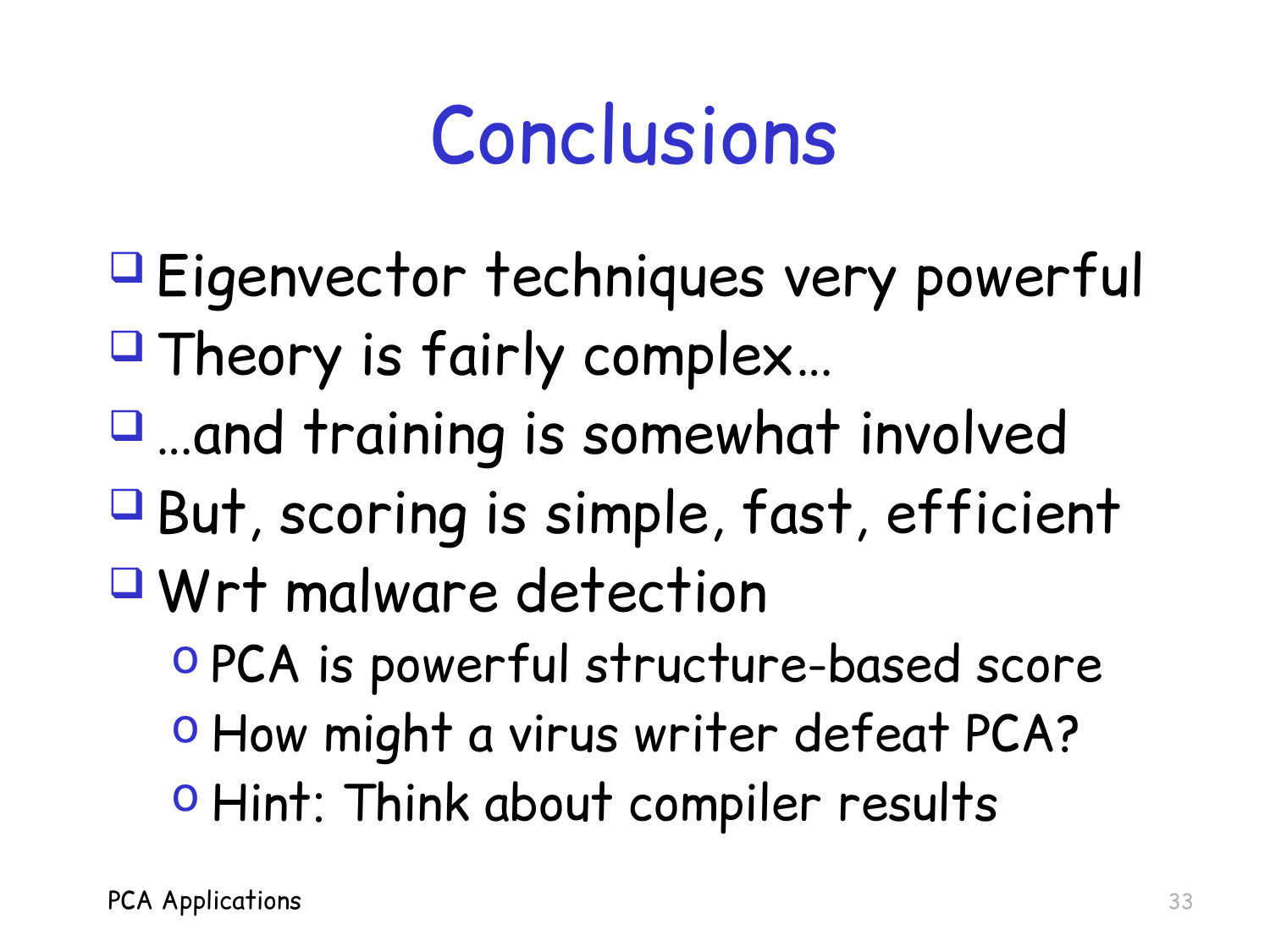

# Conclusions
Eigenvector techniques very powerful
Theory is fairly complex…
…and training is somewhat involved
But, scoring is simple, fast, efficient
Wrt malware detection
PCA is powerful structure-based score
How might a virus writer defeat PCA?
Hint: Think about compiler results
PCA Applications
33